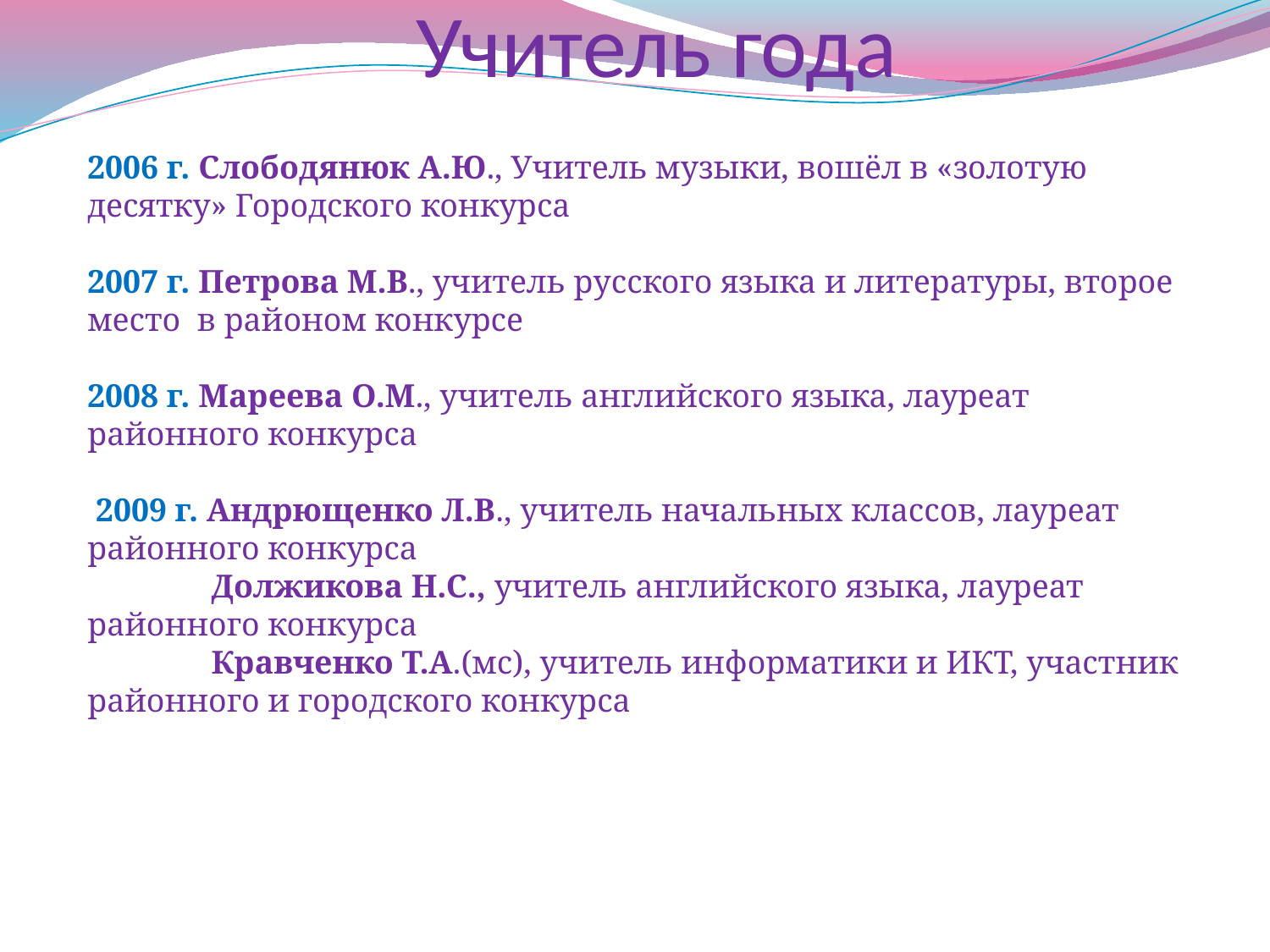

# Учитель года
2006 г. Слободянюк А.Ю., Учитель музыки, вошёл в «золотую десятку» Городского конкурса

2007 г. Петрова М.В., учитель русского языка и литературы, второе место  в районом конкурсе

2008 г. Мареева О.М., учитель английского языка, лауреат районного конкурса

 2009 г. Андрющенко Л.В., учитель начальных классов, лауреат районного конкурса
               Должикова Н.С., учитель английского языка, лауреат районного конкурса
               Кравченко Т.А.(мс), учитель информатики и ИКТ, участник районного и городского конкурса